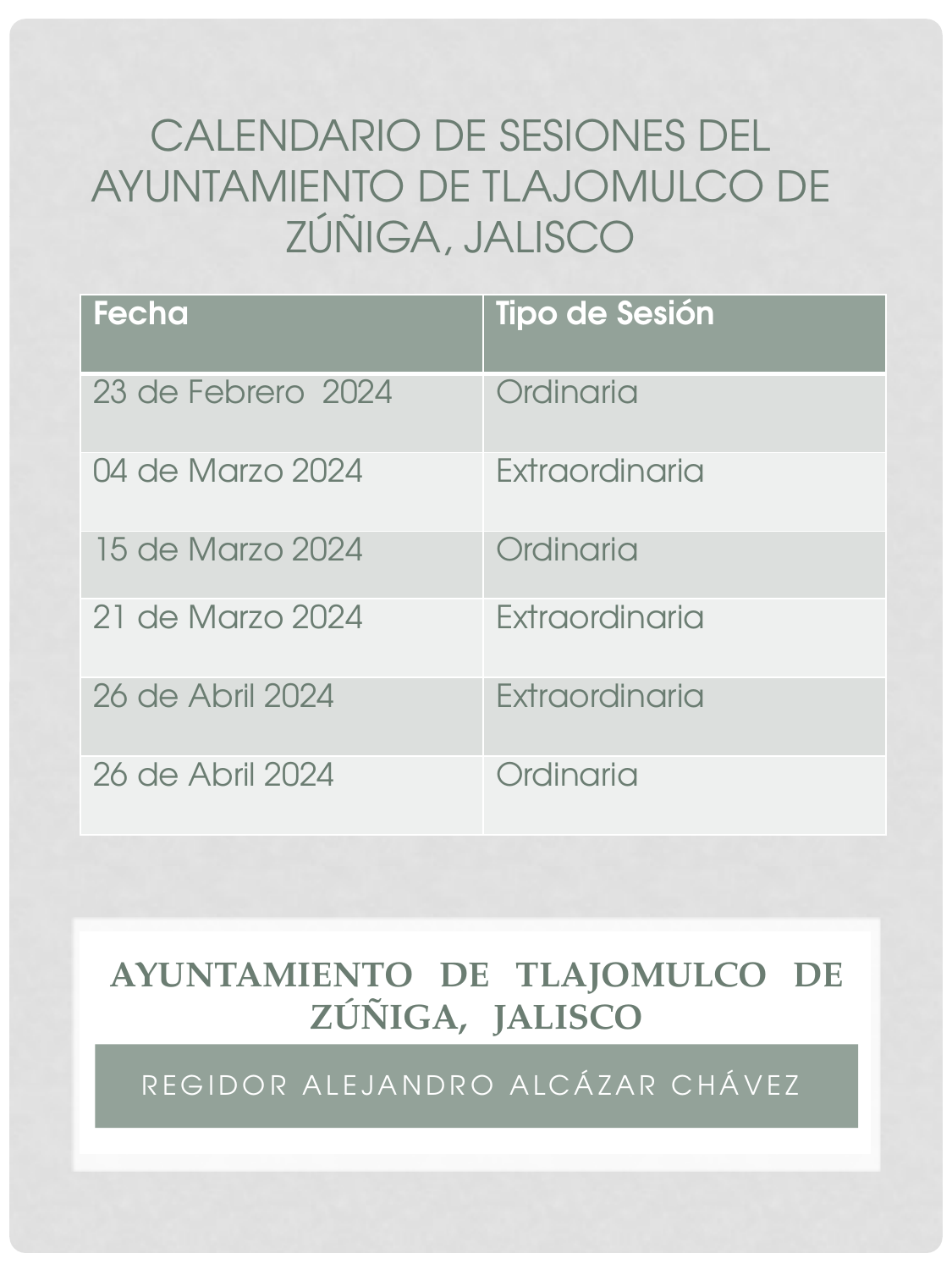

CALENDARIO DE SESIONES DEL AYUNTAMIENTO DE TLAJOMULCO DE ZÚÑIGA, JALISCO
| Fecha | Tipo de Sesión |
| --- | --- |
| 23 de Febrero 2024 | Ordinaria |
| 04 de Marzo 2024 | Extraordinaria |
| 15 de Marzo 2024 | Ordinaria |
| 21 de Marzo 2024 | Extraordinaria |
| 26 de Abril 2024 | Extraordinaria |
| 26 de Abril 2024 | Ordinaria |
# AYUNTAMIENTO   DE   TLAJOMULCO   DE ZÚÑIGA,   JALISCO
REGIDOR alejandro alcázar Chávez